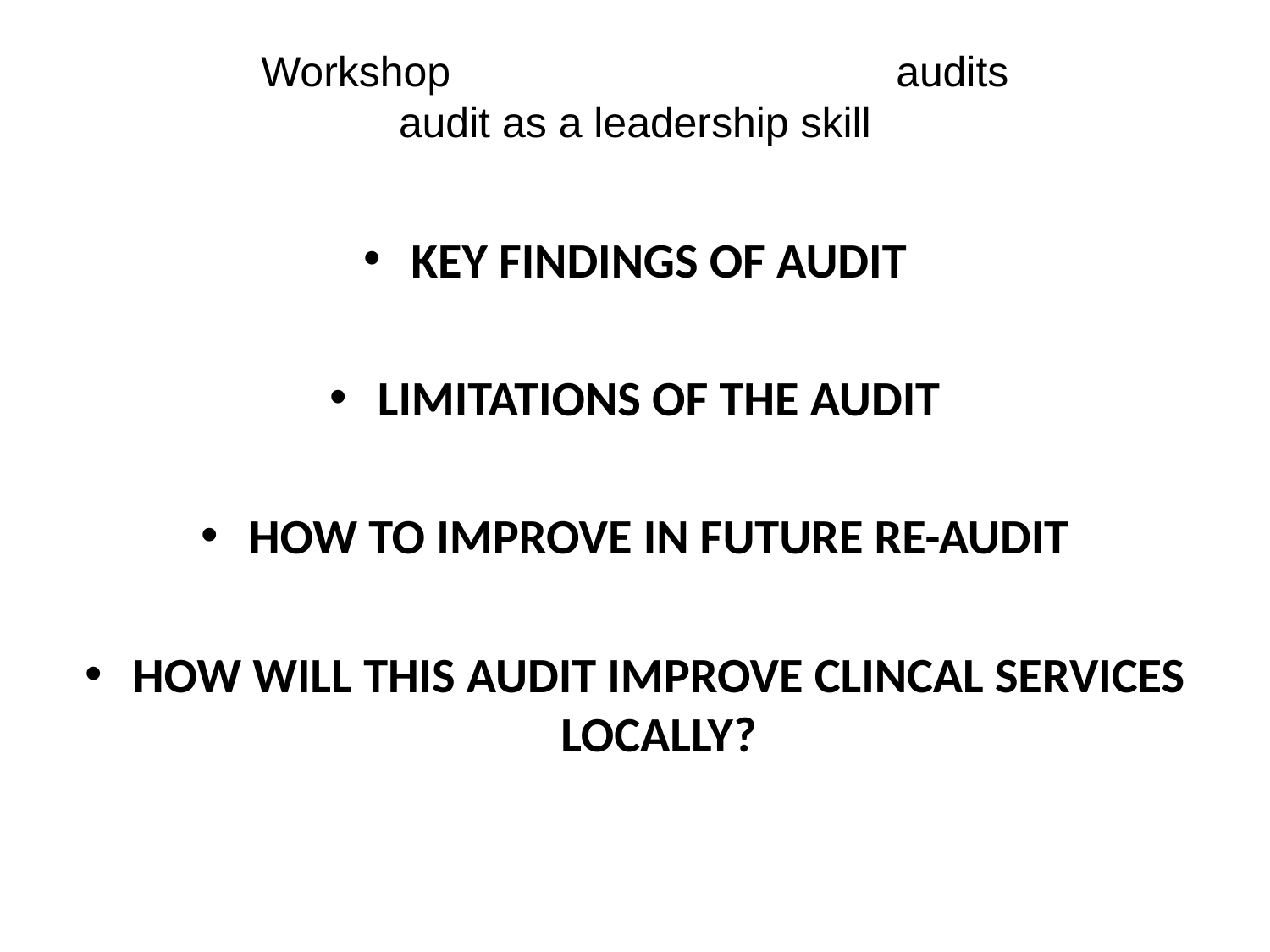

# Workshop				audits audit as a leadership skill
KEY FINDINGS OF AUDIT

LIMITATIONS OF THE AUDIT

HOW TO IMPROVE IN FUTURE RE-AUDIT

HOW WILL THIS AUDIT IMPROVE CLINCAL SERVICES LOCALLY?